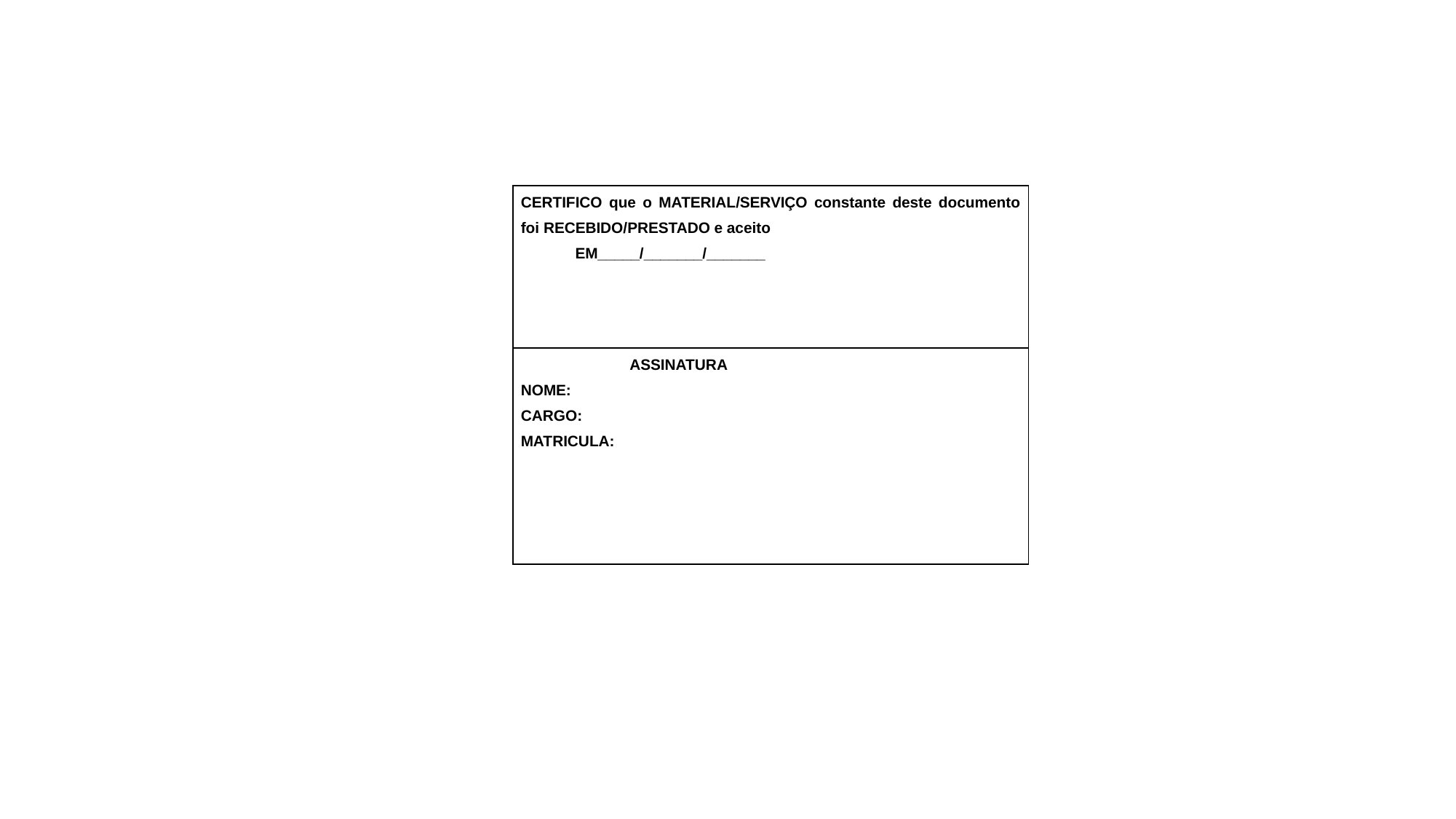

| CERTIFICO que o MATERIAL/SERVIÇO constante deste documento foi RECEBIDO/PRESTADO e aceito EM\_\_\_\_\_/\_\_\_\_\_\_\_/\_\_\_\_\_\_\_ |
| --- |
| ASSINATURA NOME: CARGO: MATRICULA: |